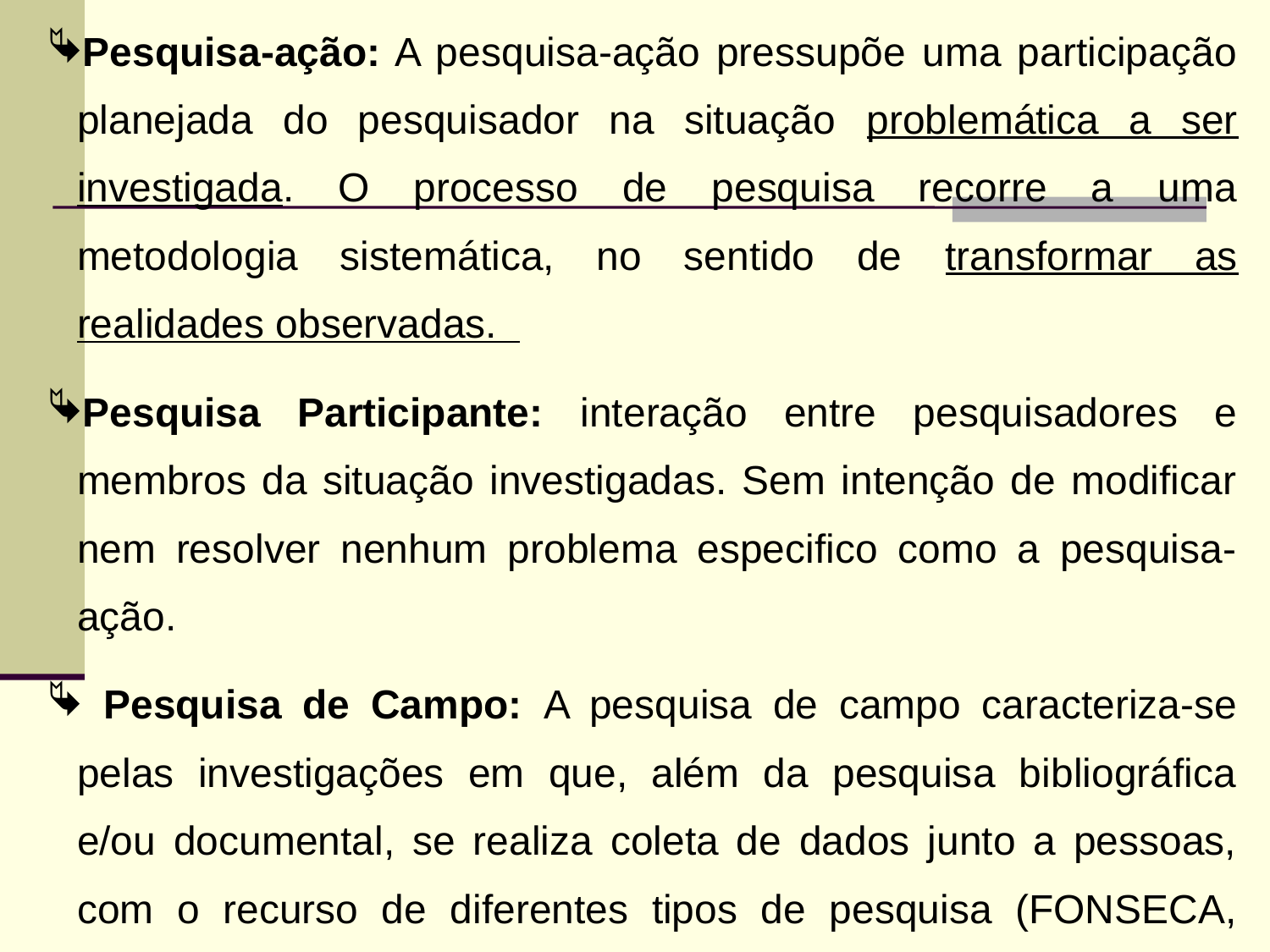

Pesquisa-ação: A pesquisa-ação pressupõe uma participação planejada do pesquisador na situação problemática a ser investigada. O processo de pesquisa recorre a uma metodologia sistemática, no sentido de transformar as realidades observadas.
Pesquisa Participante: interação entre pesquisadores e membros da situação investigadas. Sem intenção de modificar nem resolver nenhum problema especifico como a pesquisa-ação.
 Pesquisa de Campo: A pesquisa de campo caracteriza-se pelas investigações em que, além da pesquisa bibliográfica e/ou documental, se realiza coleta de dados junto a pessoas, com o recurso de diferentes tipos de pesquisa (FONSECA, 2002).